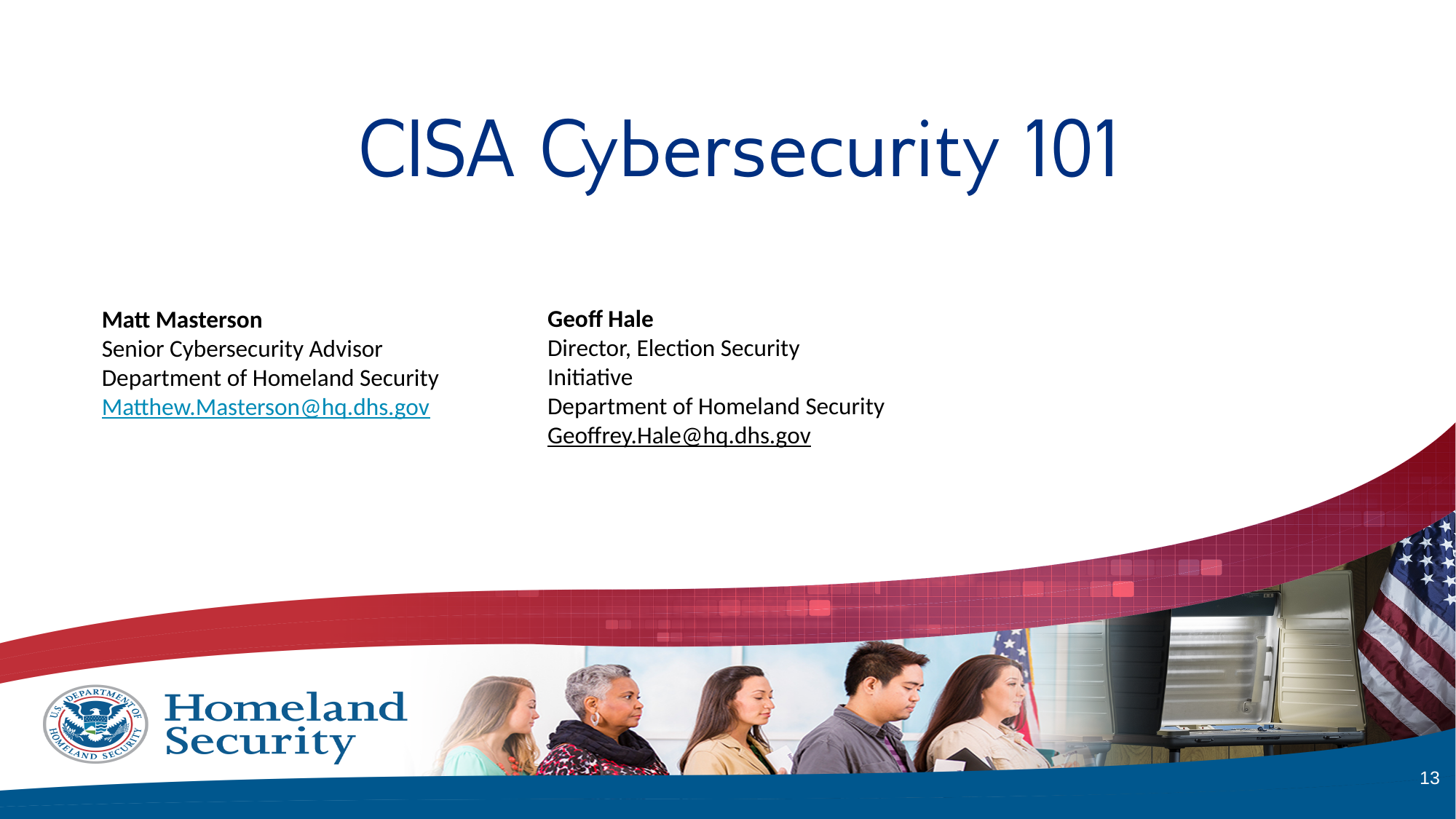

# CISA Cybersecurity 101
Geoff Hale
Director, Election Security Initiative
Department of Homeland Security
Geoffrey.Hale@hq.dhs.gov

Matt Masterson
Senior Cybersecurity Advisor
Department of Homeland Security
Matthew.Masterson@hq.dhs.gov

13